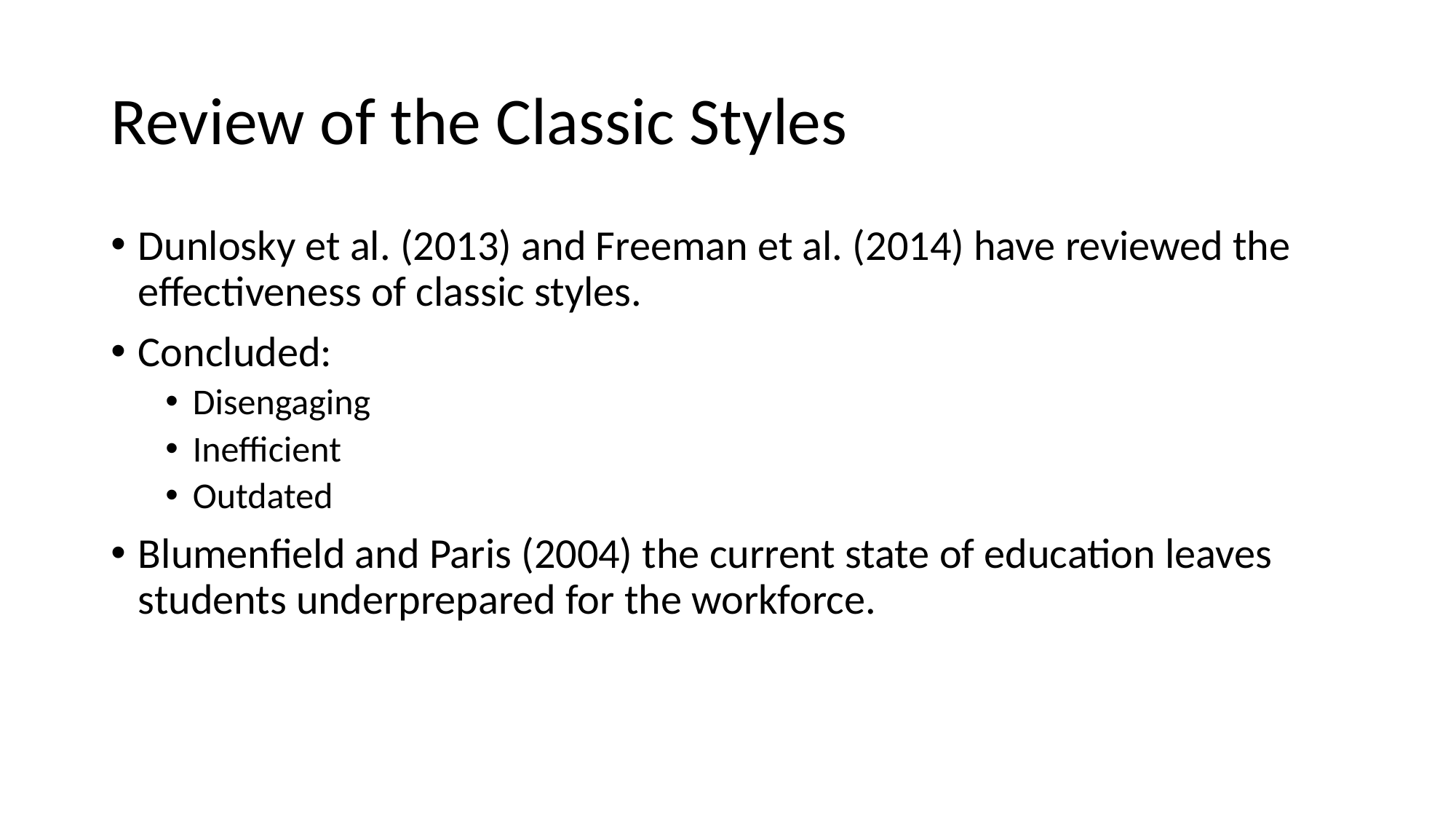

# Review of the Classic Styles
Dunlosky et al. (2013) and Freeman et al. (2014) have reviewed the effectiveness of classic styles.
Concluded:
Disengaging
Inefficient
Outdated
Blumenfield and Paris (2004) the current state of education leaves students underprepared for the workforce.